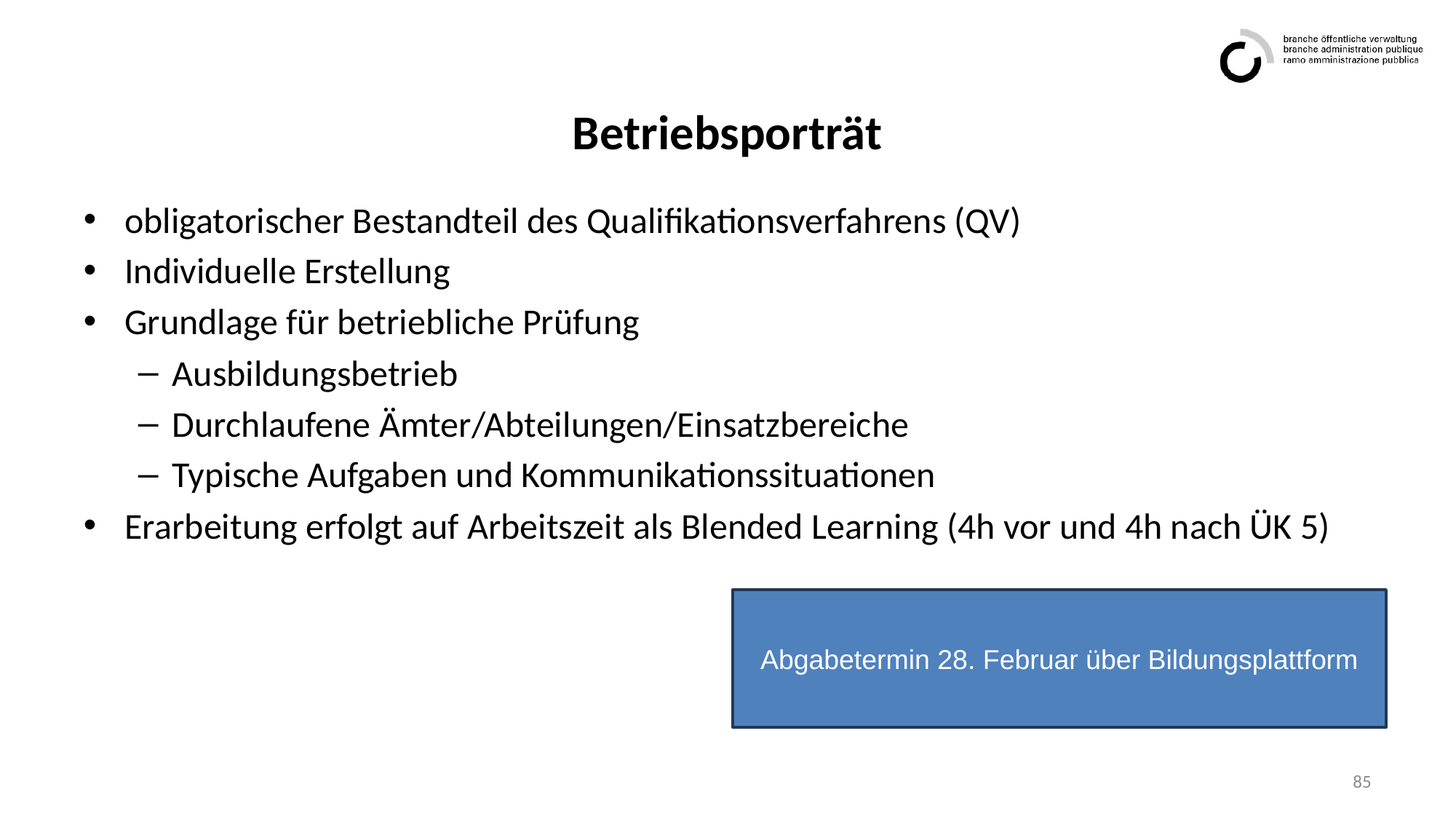

# Betriebsporträt
obligatorischer Bestandteil des Qualifikationsverfahrens (QV)
Individuelle Erstellung
Grundlage für betriebliche Prüfung
Ausbildungsbetrieb
Durchlaufene Ämter/Abteilungen/Einsatzbereiche
Typische Aufgaben und Kommunikationssituationen
Erarbeitung erfolgt auf Arbeitszeit als Blended Learning (4h vor und 4h nach ÜK 5)
Abgabetermin 28. Februar über Bildungsplattform
85